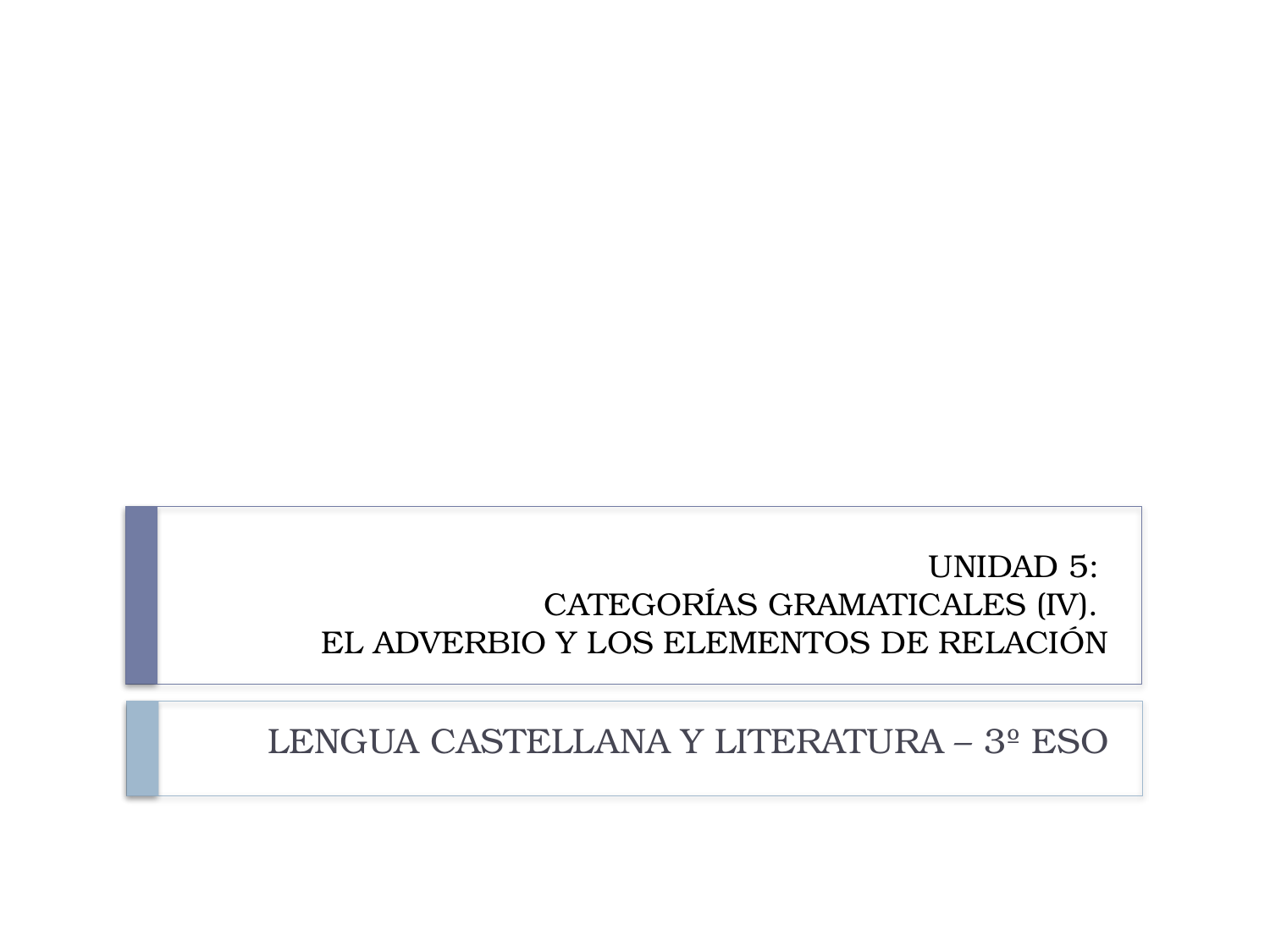

# UNIDAD 5: CATEGORÍAS GRAMATICALES (IV). EL ADVERBIO Y LOS ELEMENTOS DE RELACIÓN
LENGUA CASTELLANA Y LITERATURA – 3º ESO